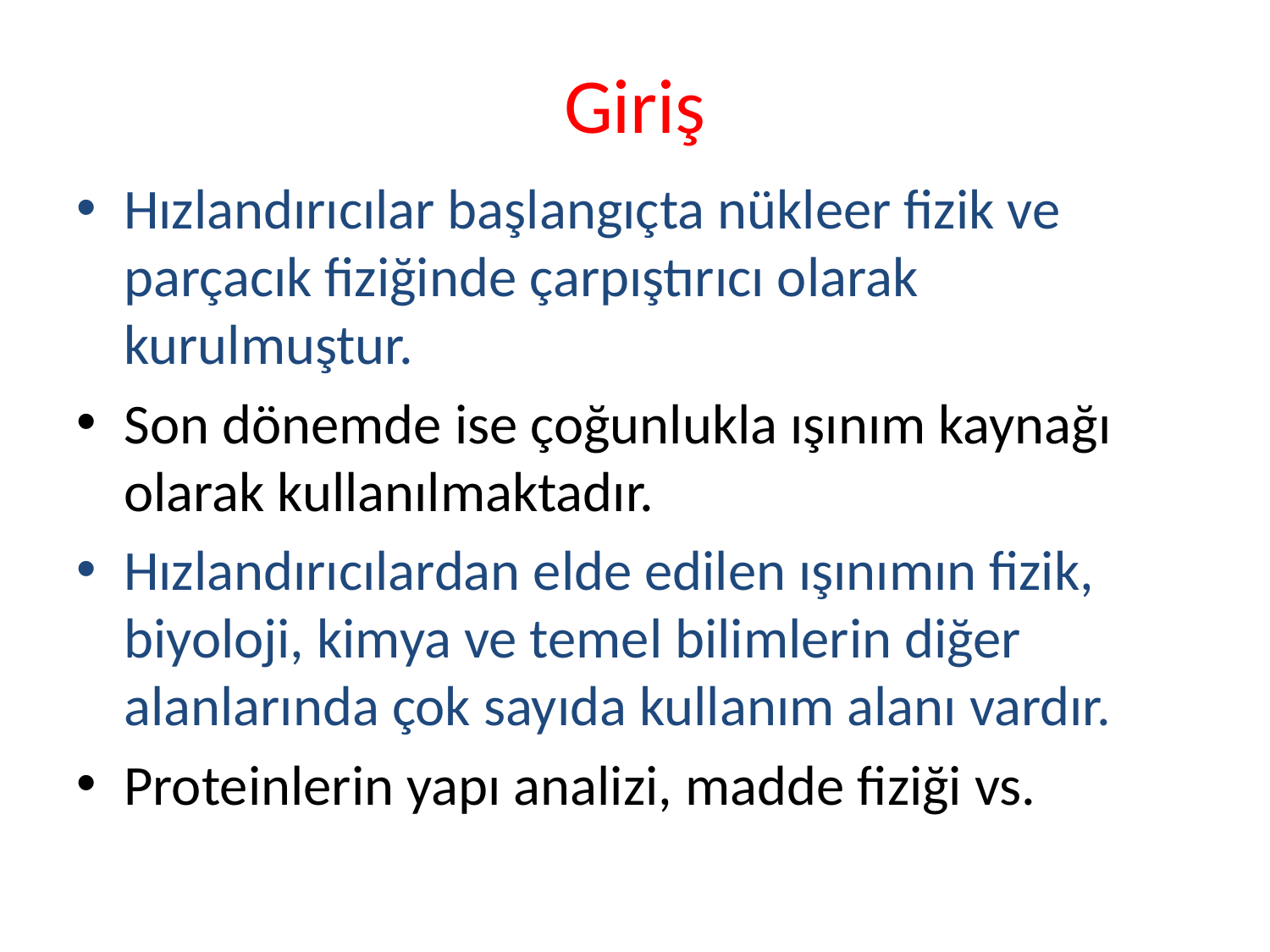

# Giriş
Hızlandırıcılar başlangıçta nükleer fizik ve parçacık fiziğinde çarpıştırıcı olarak kurulmuştur.
Son dönemde ise çoğunlukla ışınım kaynağı olarak kullanılmaktadır.
Hızlandırıcılardan elde edilen ışınımın fizik, biyoloji, kimya ve temel bilimlerin diğer alanlarında çok sayıda kullanım alanı vardır.
Proteinlerin yapı analizi, madde fiziği vs.